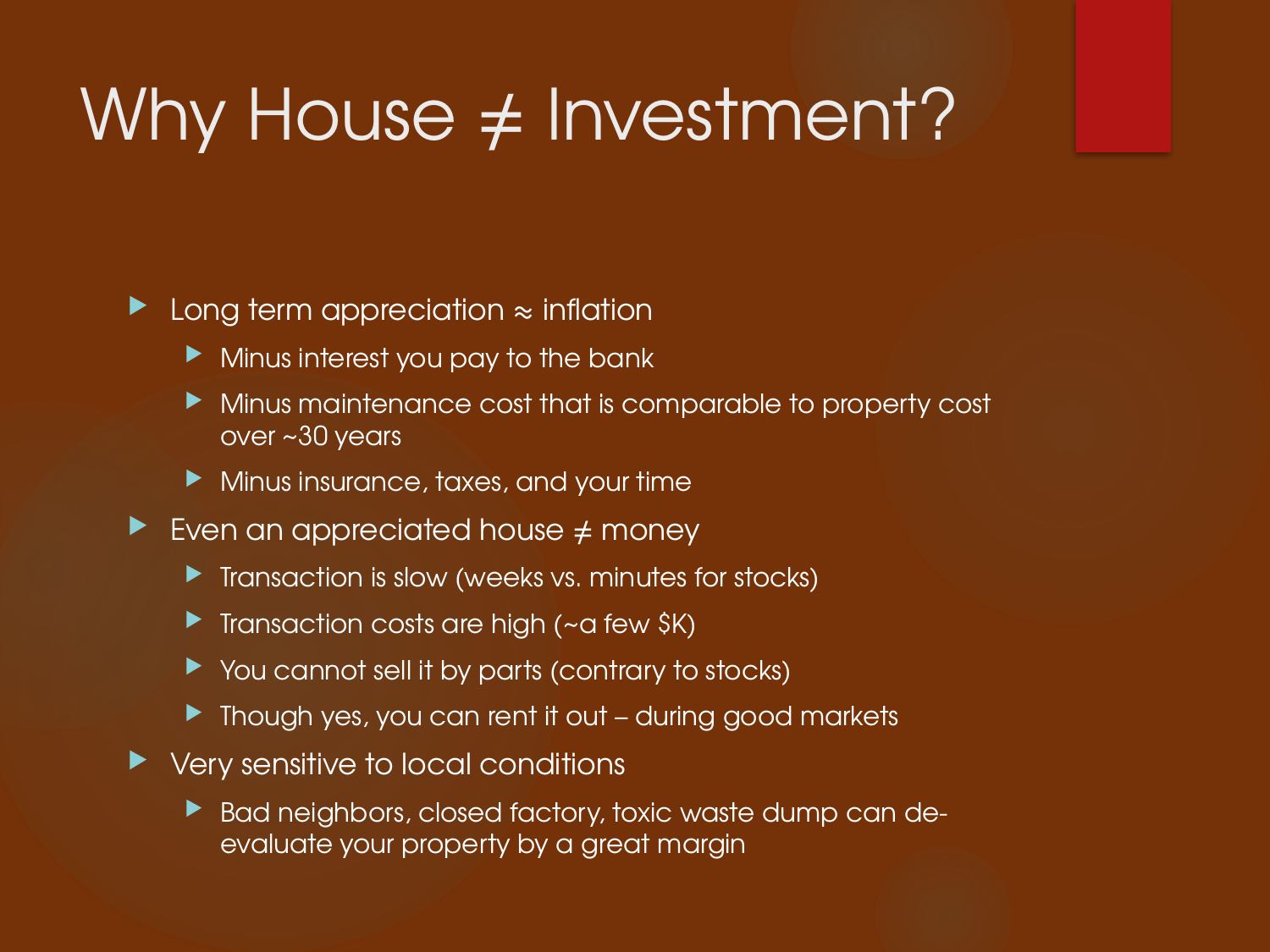

# Why House ≠ Investment?
Long term appreciation ≈ inflation
Minus interest you pay to the bank
Minus maintenance cost that is comparable to property cost over ~30 years
Minus insurance, taxes, and your time
Even an appreciated house ≠ money
Transaction is slow (weeks vs. minutes for stocks)
Transaction costs are high (~a few $K)
You cannot sell it by parts (contrary to stocks)
Though yes, you can rent it out – during good markets
Very sensitive to local conditions
Bad neighbors, closed factory, toxic waste dump can de-evaluate your property by a great margin